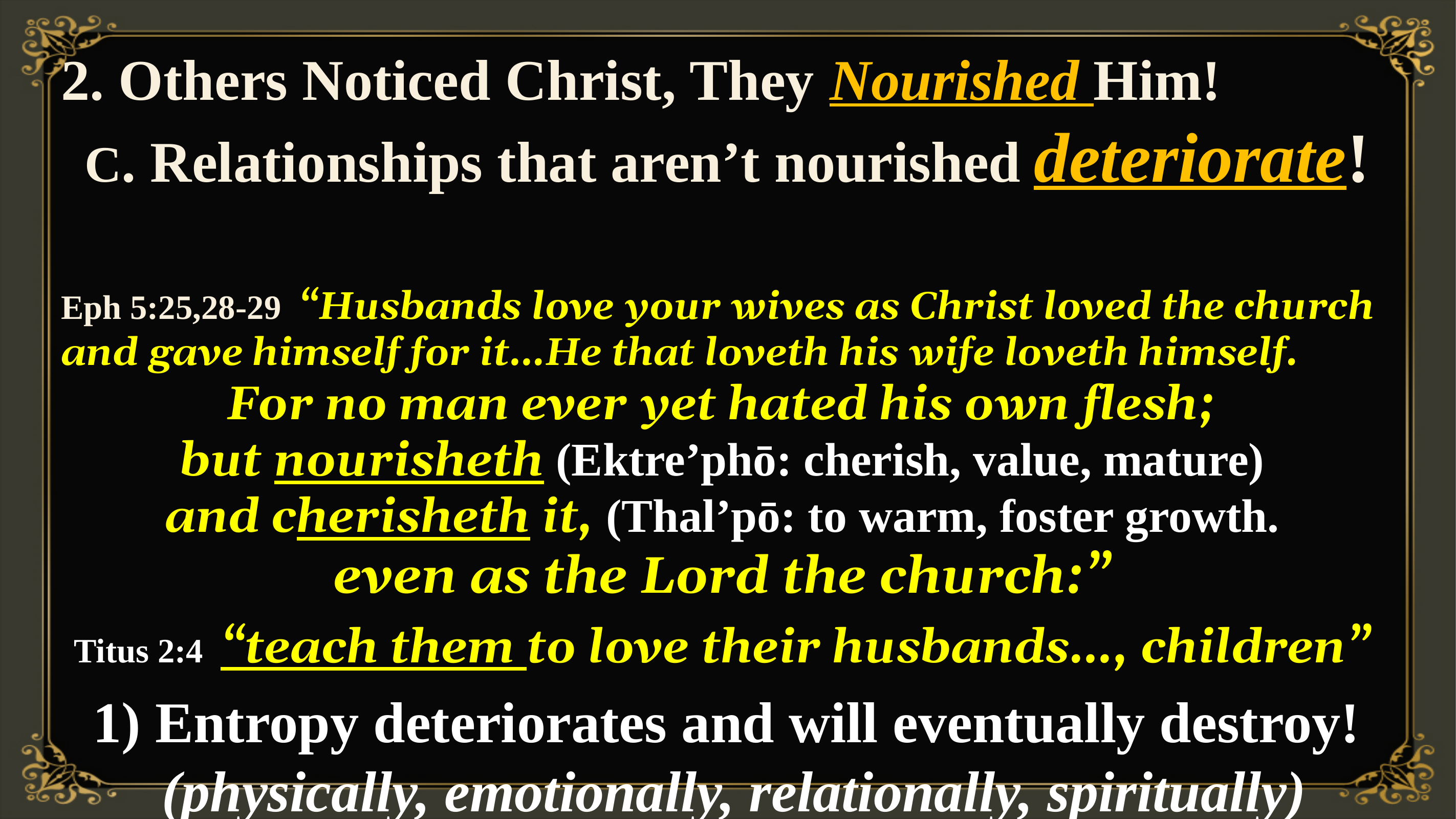

2. Others Noticed Christ, They Nourished Him!
  C. Relationships that aren’t nourished deteriorate!
Eph 5:25,28-29  “Husbands love your wives as Christ loved the church and gave himself for it…He that loveth his wife loveth himself.
 For no man ever yet hated his own flesh;
but nourisheth (Ektre’phō: cherish, value, mature)
and cherisheth it, (Thal’pō: to warm, foster growth.
even as the Lord the church:”
Titus 2:4  “teach them to love their husbands…, children”
   1) Entropy deteriorates and will eventually destroy!
       (physically, emotionally, relationally, spiritually)